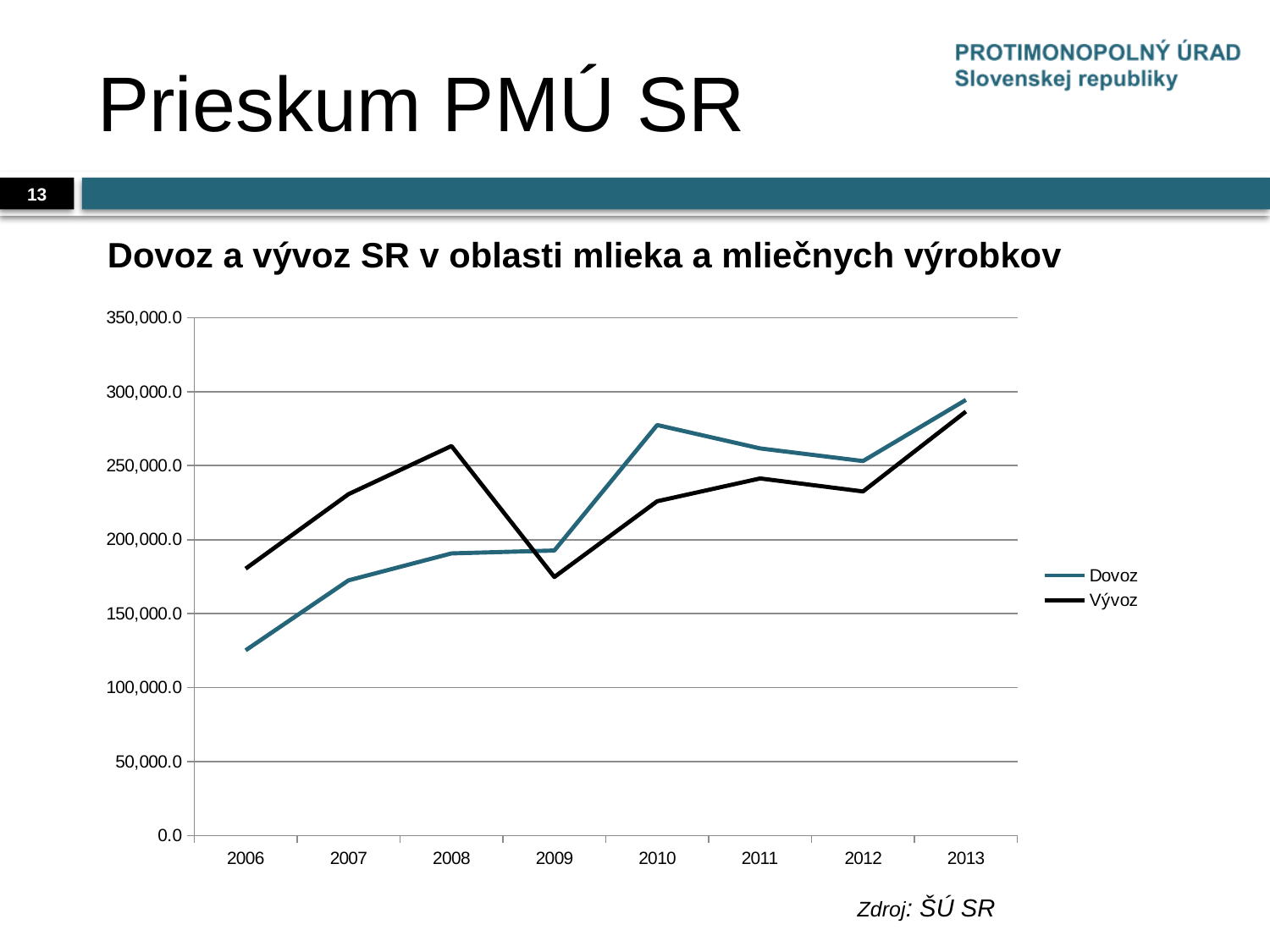

# Prieskum PMÚ SR
13
Dovoz a vývoz SR v oblasti mlieka a mliečnych výrobkov

### Chart

| Category | Dovoz | Vývoz |
|---|---|---|
| 2006 | 125255.98457557923 | 180428.41726641226 |
| 2007 | 172548.1620418381 | 230747.13065293545 |
| 2008 | 190744.75297239746 | 263260.3027876174 |
| 2009 | 192689.217 | 174788.67599999998 |
| 2010 | 277442.051 | 225980.43 |
| 2011 | 261655.762 | 241373.39900000003 |
| 2012 | 253124.551 | 232585.61700000003 |
| 2013 | 294434.68080000003 | 286565.7948 |
Zdroj: ŠÚ SR